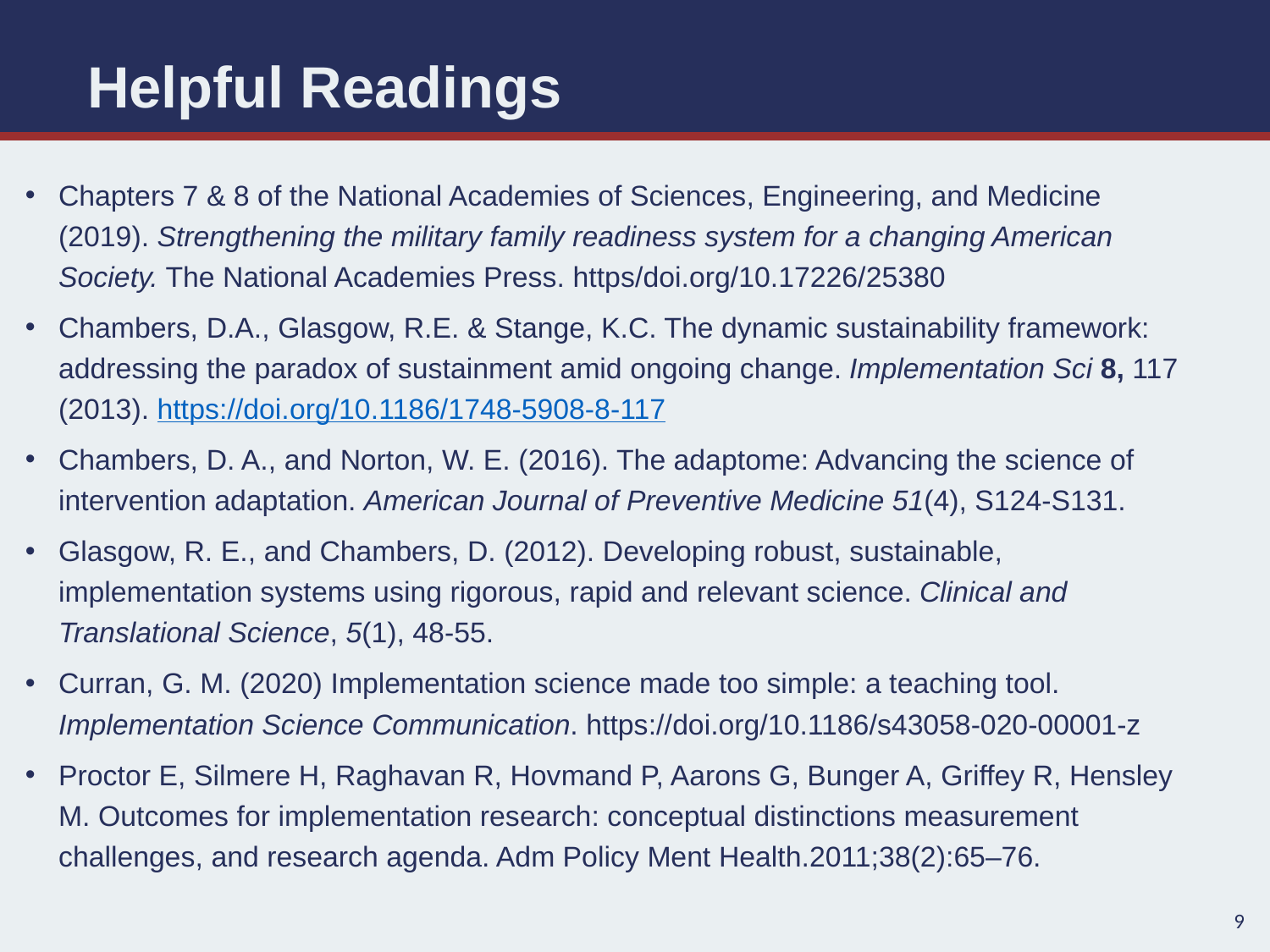

# Helpful Readings
Chapters 7 & 8 of the National Academies of Sciences, Engineering, and Medicine (2019). Strengthening the military family readiness system for a changing American Society. The National Academies Press. https/doi.org/10.17226/25380
Chambers, D.A., Glasgow, R.E. & Stange, K.C. The dynamic sustainability framework: addressing the paradox of sustainment amid ongoing change. Implementation Sci 8, 117 (2013). https://doi.org/10.1186/1748-5908-8-117
Chambers, D. A., and Norton, W. E. (2016). The adaptome: Advancing the science of intervention adaptation. American Journal of Preventive Medicine 51(4), S124-S131.
Glasgow, R. E., and Chambers, D. (2012). Developing robust, sustainable, implementation systems using rigorous, rapid and relevant science. Clinical and Translational Science, 5(1), 48-55.
Curran, G. M. (2020) Implementation science made too simple: a teaching tool. Implementation Science Communication. https://doi.org/10.1186/s43058-020-00001-z
Proctor E, Silmere H, Raghavan R, Hovmand P, Aarons G, Bunger A, Griffey R, Hensley M. Outcomes for implementation research: conceptual distinctions measurement challenges, and research agenda. Adm Policy Ment Health.2011;38(2):65–76.

9